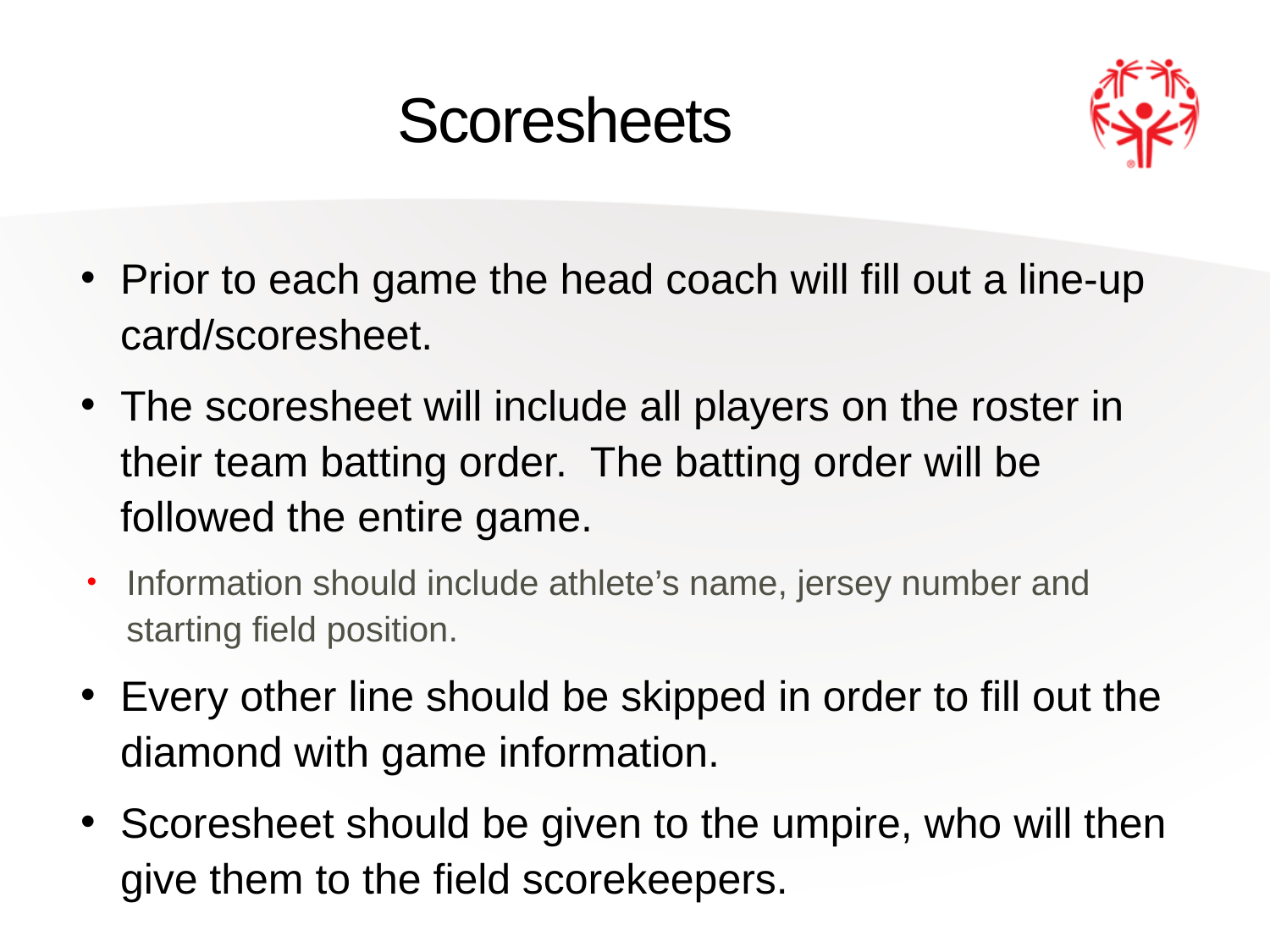

# Scoresheets
Prior to each game the head coach will fill out a line-up card/scoresheet.
The scoresheet will include all players on the roster in their team batting order.  The batting order will be followed the entire game.
Information should include athlete’s name, jersey number and starting field position.
Every other line should be skipped in order to fill out the diamond with game information.
Scoresheet should be given to the umpire, who will then give them to the field scorekeepers.